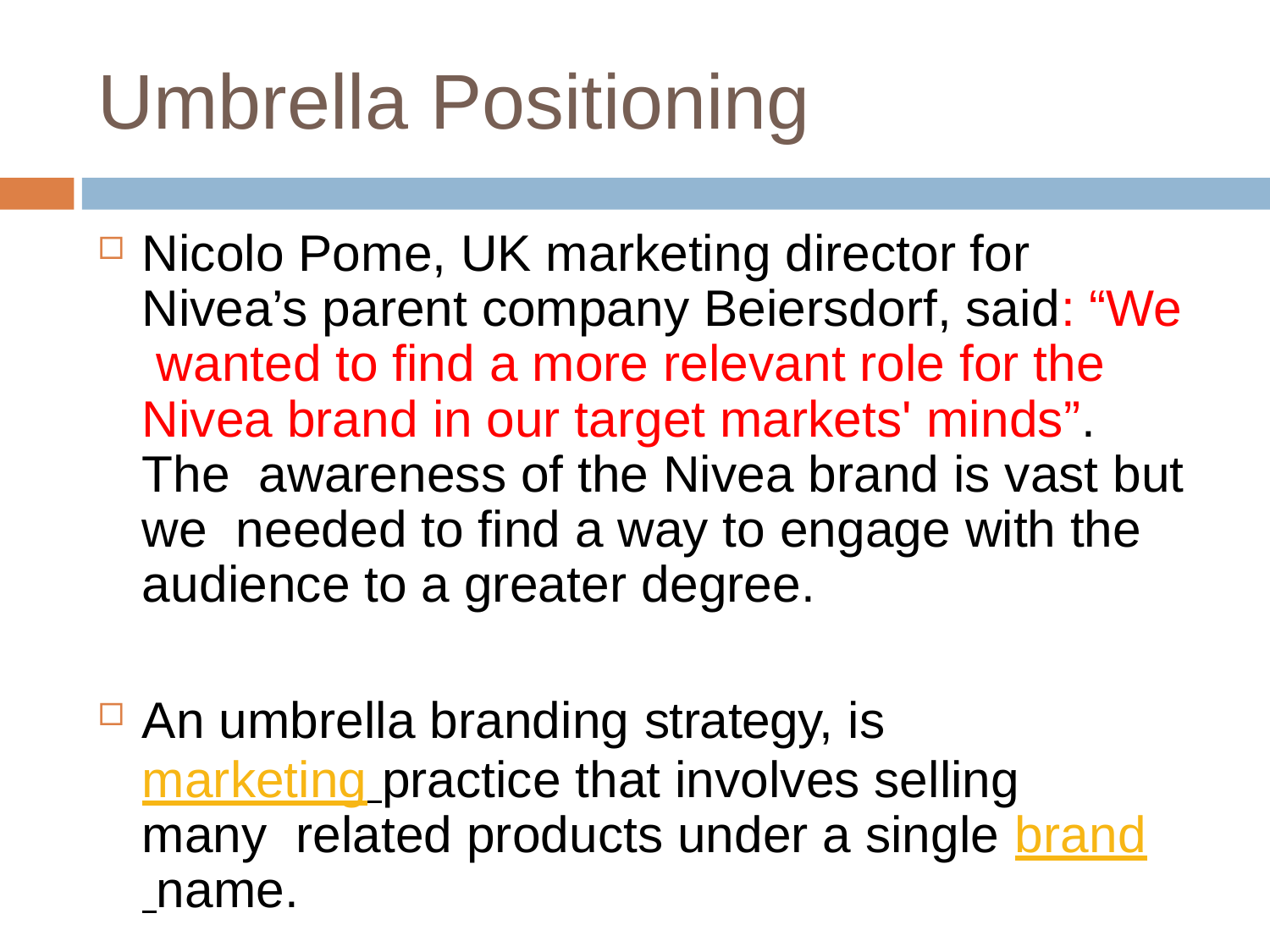

# Umbrella Positioning
Nicolo Pome, UK marketing director for  Nivea’s parent company Beiersdorf, said: “We  wanted to find a more relevant role for the  Nivea brand in our target markets' minds”. The  awareness of the Nivea brand is vast but we  needed to find a way to engage with the  audience to a greater degree.

An umbrella branding strategy, is
marketing practice that involves selling many  related products under a single brand name.